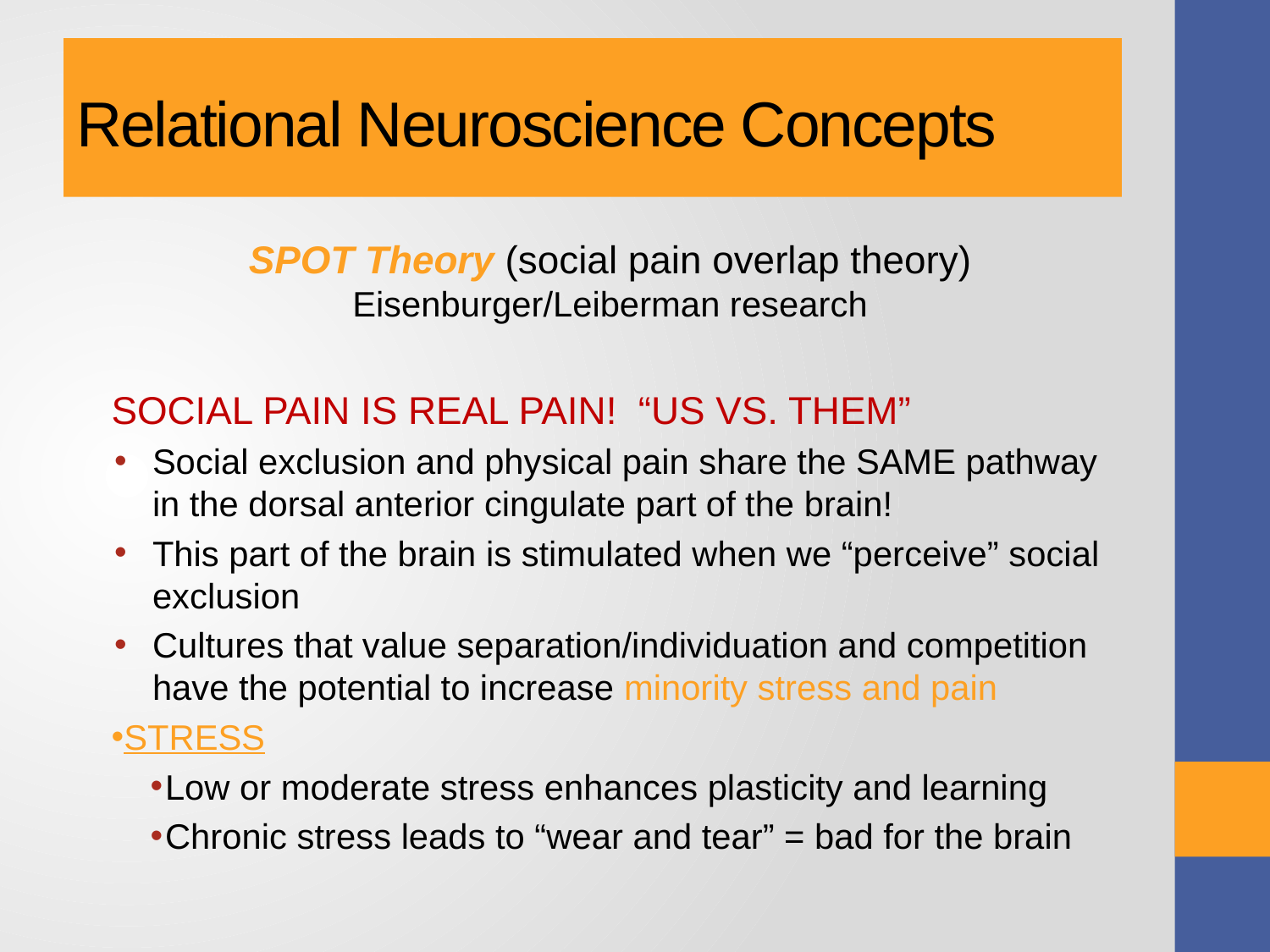

# Relational Neuroscience Concepts
SPOT Theory (social pain overlap theory) Eisenburger/Leiberman research

SOCIAL PAIN IS REAL PAIN!  “US VS. THEM”
Social exclusion and physical pain share the SAME pathway in the dorsal anterior cingulate part of the brain!
This part of the brain is stimulated when we “perceive” social exclusion
Cultures that value separation/individuation and competition have the potential to increase minority stress and pain
STRESS
Low or moderate stress enhances plasticity and learning
Chronic stress leads to “wear and tear” = bad for the brain